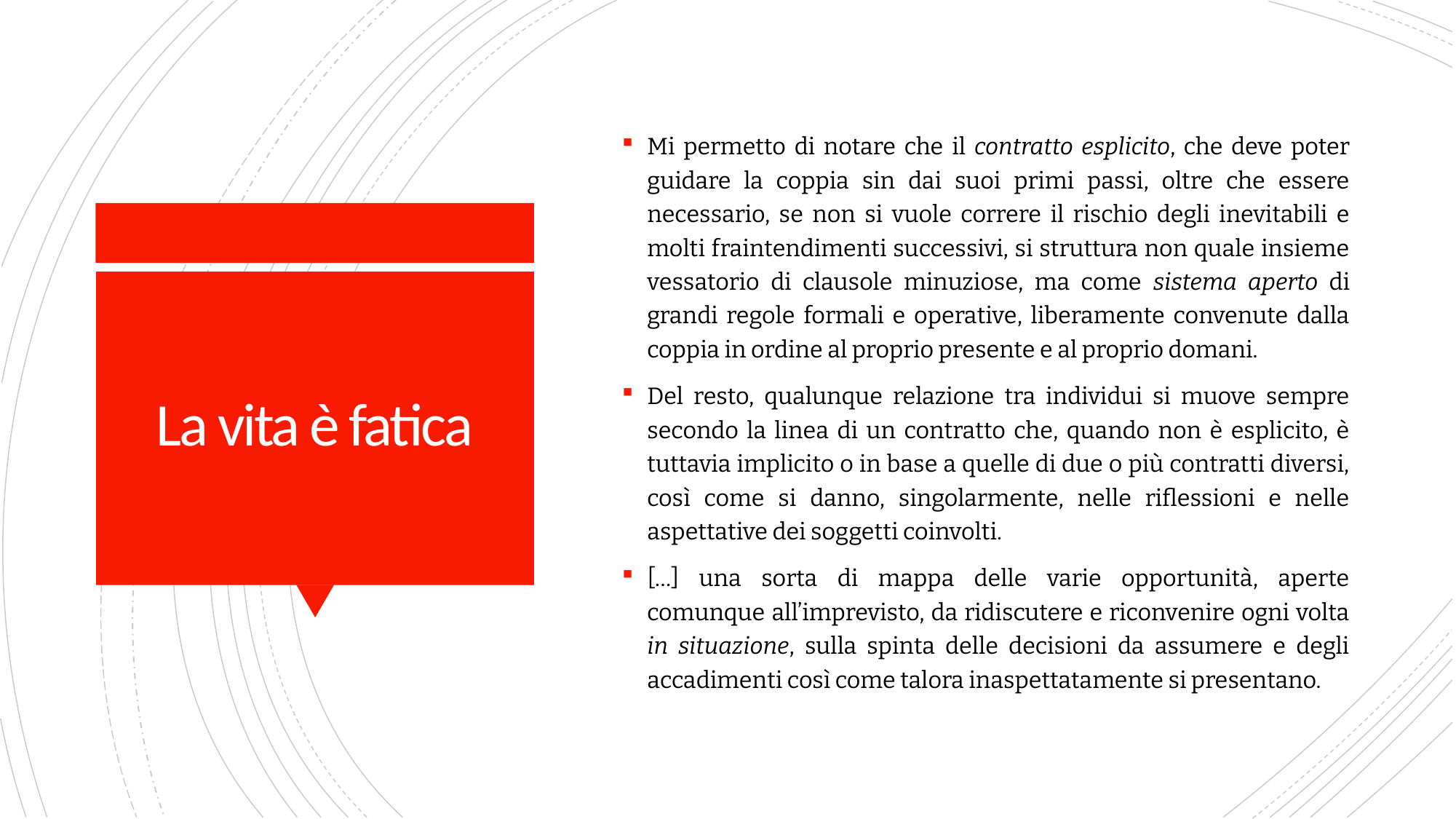

Mi permetto di notare che il contratto esplicito, che deve poter guidare la coppia sin dai suoi primi passi, oltre che essere necessario, se non si vuole correre il rischio degli inevitabili e molti fraintendimenti successivi, si struttura non quale insieme vessatorio di clausole minuziose, ma come sistema aperto di grandi regole formali e operative, liberamente convenute dalla coppia in ordine al proprio presente e al proprio domani.
Del resto, qualunque relazione tra individui si muove sempre secondo la linea di un contratto che, quando non è esplicito, è tuttavia implicito o in base a quelle di due o più contratti diversi, così come si danno, singolarmente, nelle riflessioni e nelle aspettative dei soggetti coinvolti.
[…] una sorta di mappa delle varie opportunità, aperte comunque all’imprevisto, da ridiscutere e riconvenire ogni volta in situazione, sulla spinta delle decisioni da assumere e degli accadimenti così come talora inaspettatamente si presentano.
# La vita è fatica